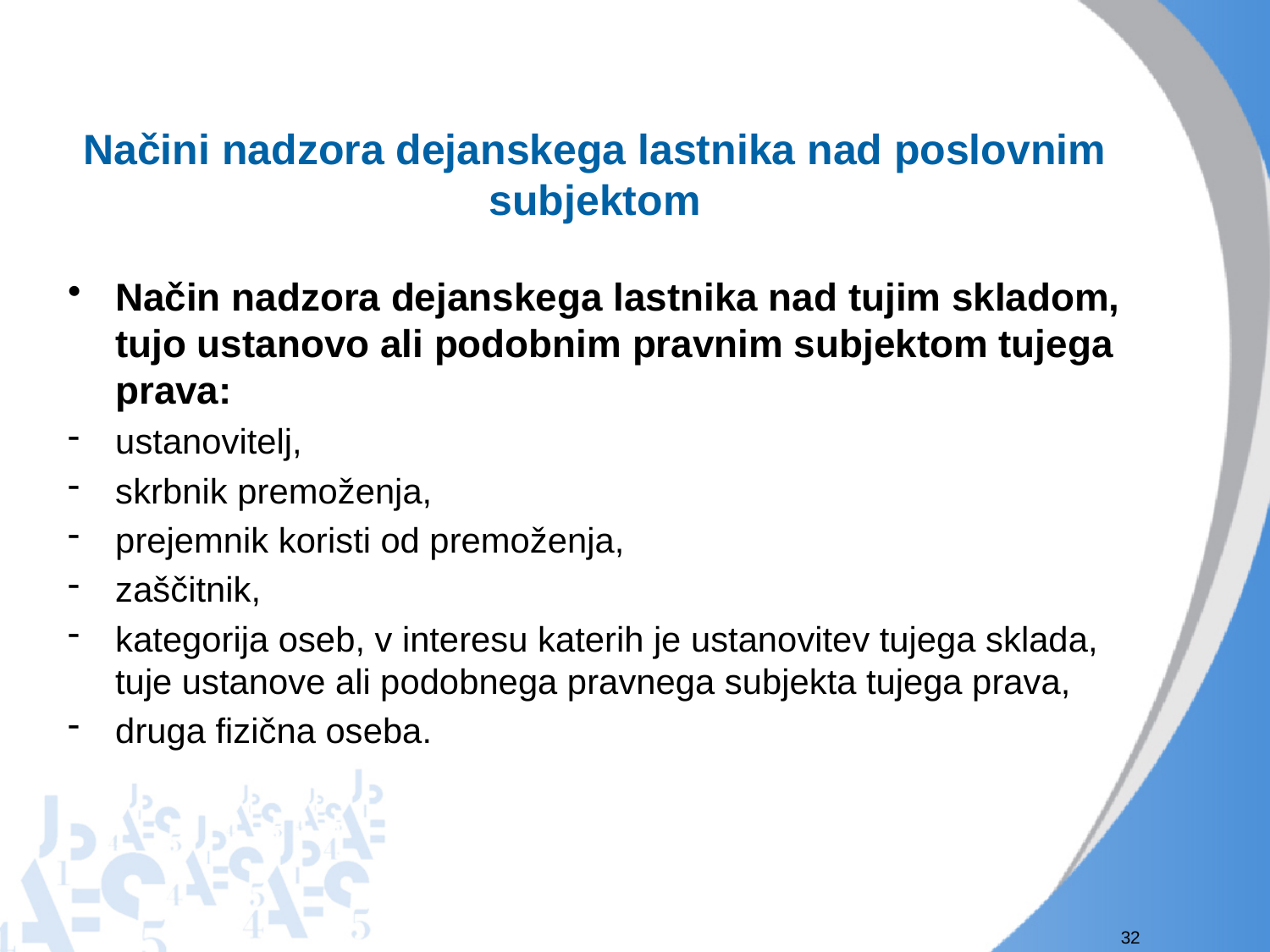

# Načini nadzora dejanskega lastnika nad poslovnim subjektom
Način nadzora dejanskega lastnika nad tujim skladom, tujo ustanovo ali podobnim pravnim subjektom tujega prava:
ustanovitelj,
skrbnik premoženja,
prejemnik koristi od premoženja,
zaščitnik,
kategorija oseb, v interesu katerih je ustanovitev tujega sklada, tuje ustanove ali podobnega pravnega subjekta tujega prava,
druga fizična oseba.

32